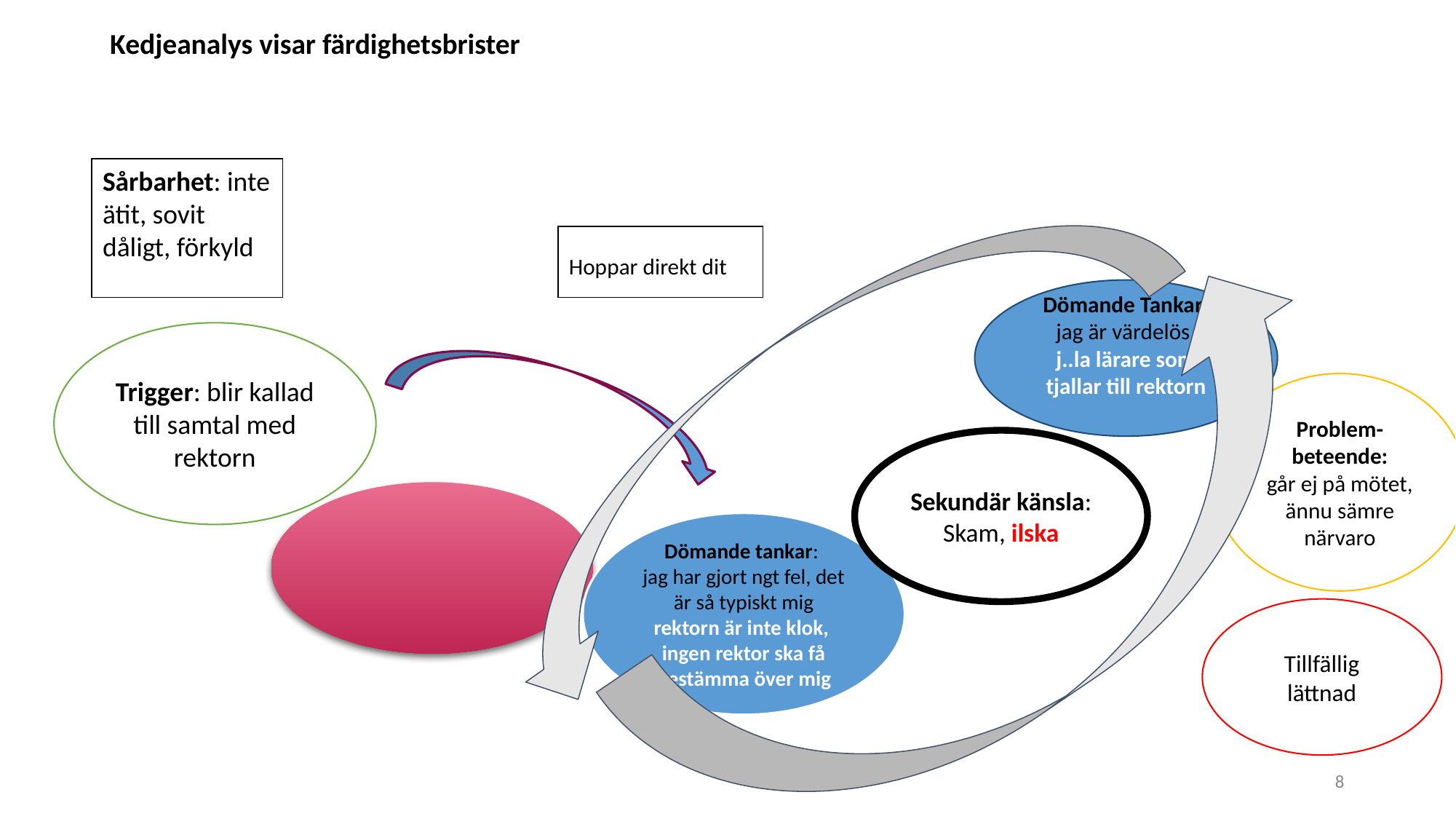

Kedjeanalys visar färdighetsbrister

Sårbarhet: inte ätit, sovit dåligt, förkyld

Hoppar direkt dit
Dömande Tankar: jag är värdelös,
j..la lärare som tjallar till rektorn

Trigger: blir kallad till samtal med rektorn

Problem-
beteende:
går ej på mötet, ännu sämre närvaro
Sekundär känsla: Skam, ilska

Dömande tankar:
jag har gjort ngt fel, det är så typiskt mig
rektorn är inte klok,  ingen rektor ska få bestämma över mig
Tillfällig lättnad
8